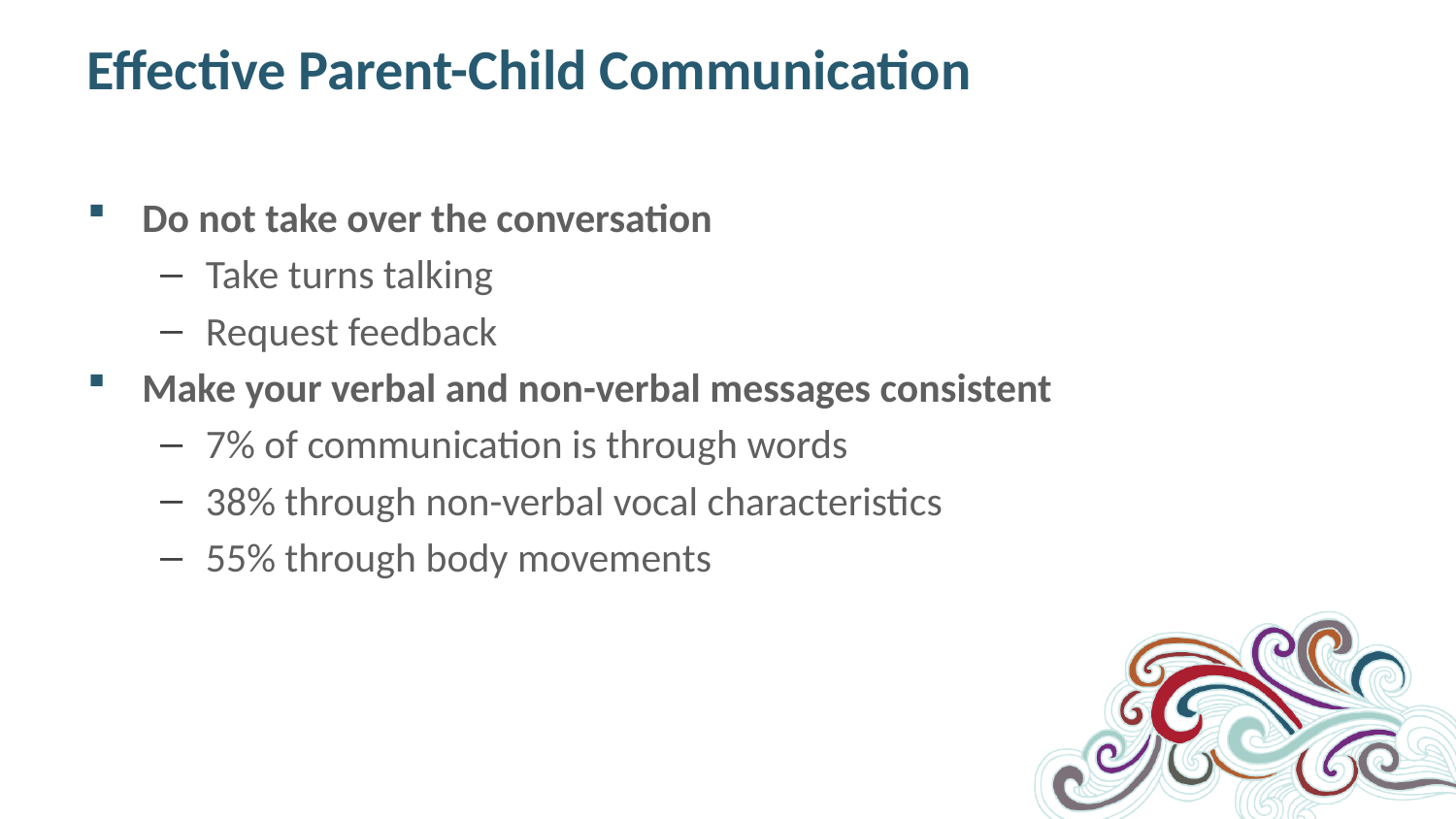

# Effective Parent-Child Communication
Do not take over the conversation
Take turns talking
Request feedback
Make your verbal and non-verbal messages consistent
7% of communication is through words
38% through non-verbal vocal characteristics
55% through body movements